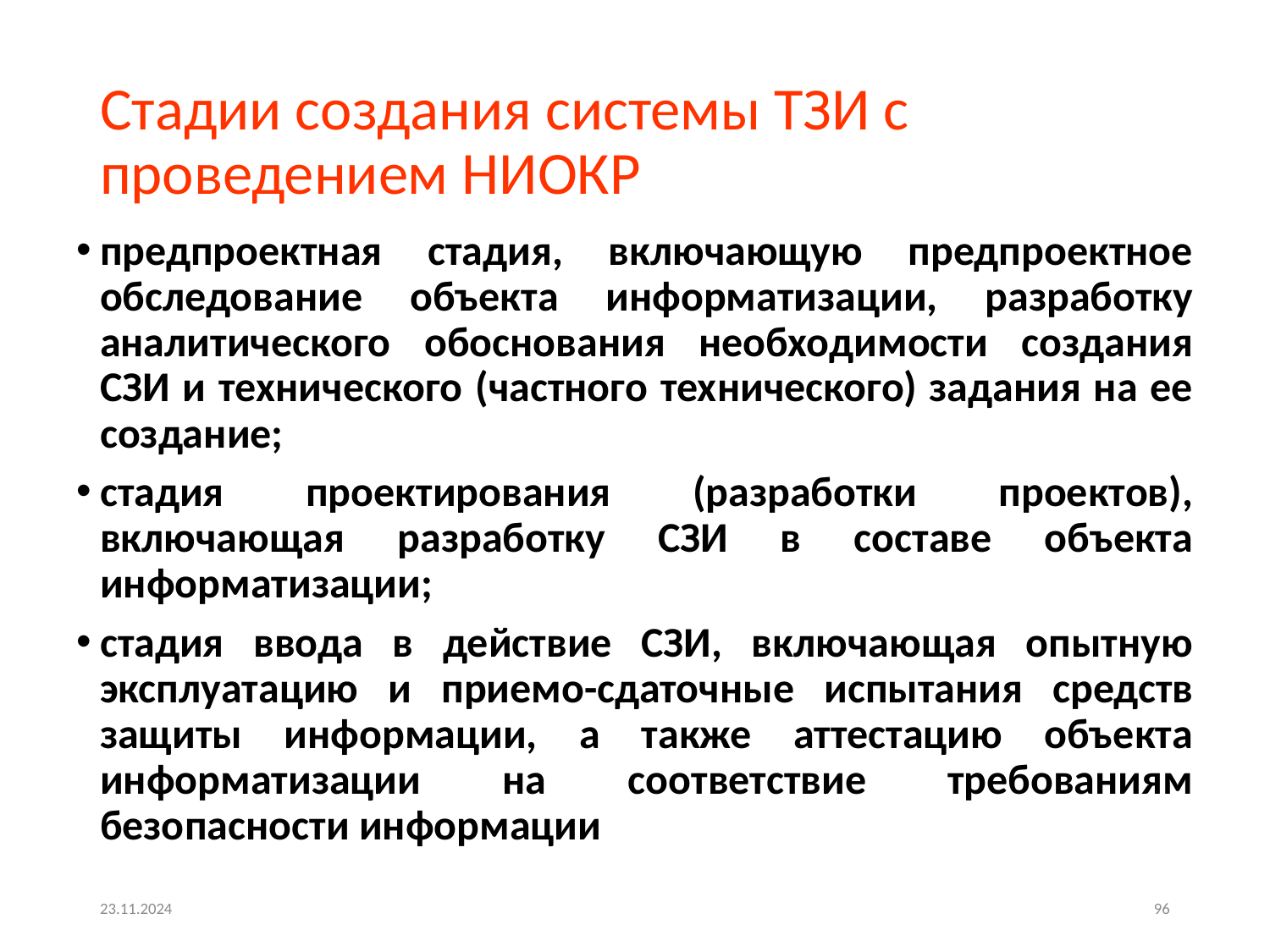

# Стадии создания системы ТЗИ с проведением НИОКР
предпроектная стадия, включающую предпроектное обследование объекта информатизации, разработку аналитического обоснования необходимости создания СЗИ и технического (частного технического) задания на ее создание;
стадия проектирования (разработки проектов), включающая разработку СЗИ в составе объекта информатизации;
стадия ввода в действие СЗИ, включающая опытную эксплуатацию и приемо-сдаточные испытания средств защиты информации, а также аттестацию объекта информатизации на соответствие требованиям безопасности информации
23.11.2024
96